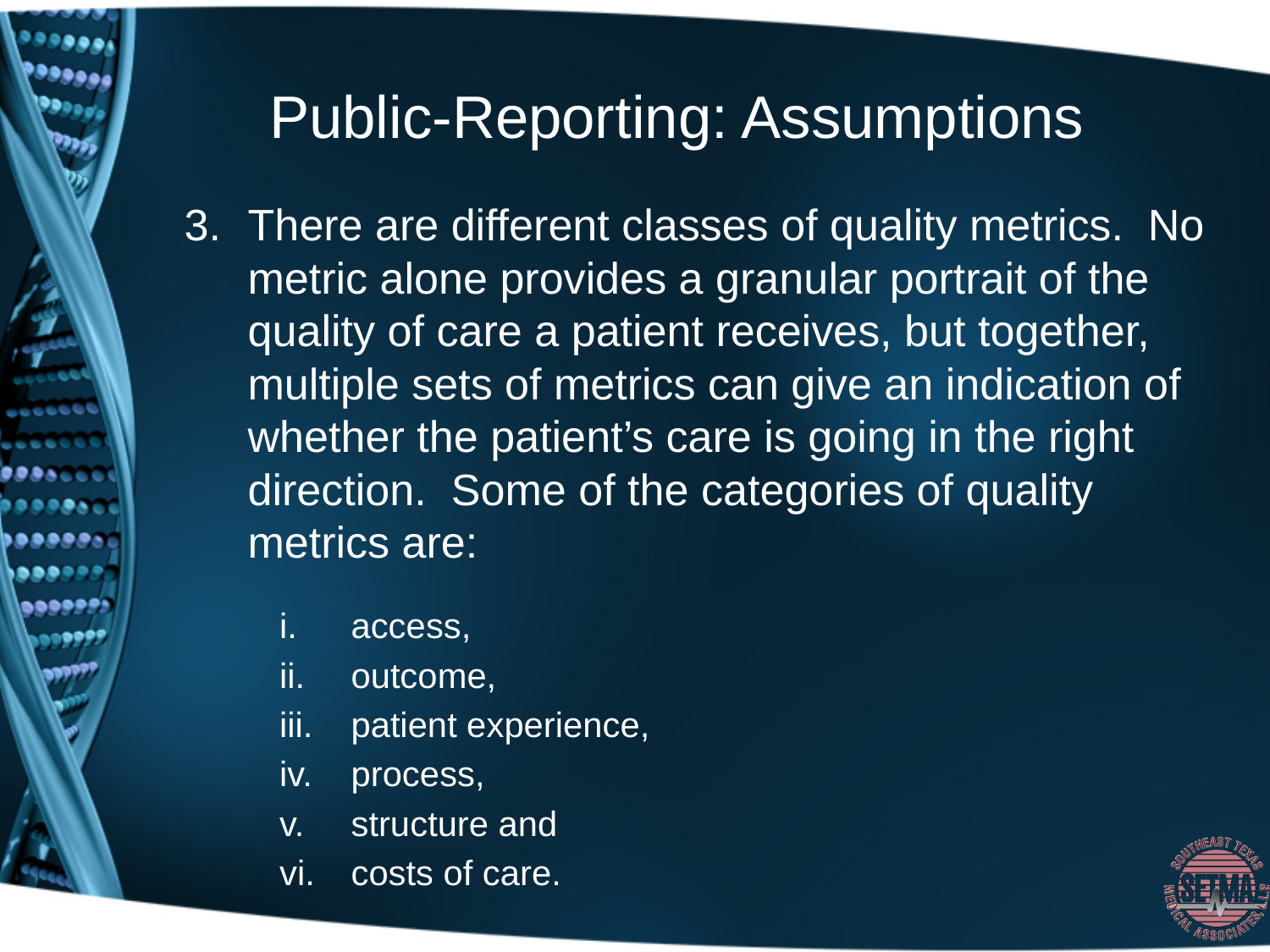

# Public-Reporting: Assumptions
There are different classes of quality metrics.  No metric alone provides a granular portrait of the quality of care a patient receives, but together, multiple sets of metrics can give an indication of whether the patient’s care is going in the right direction.  Some of the categories of quality metrics are:

access,
outcome,
patient experience,
process,
structure and
costs of care.